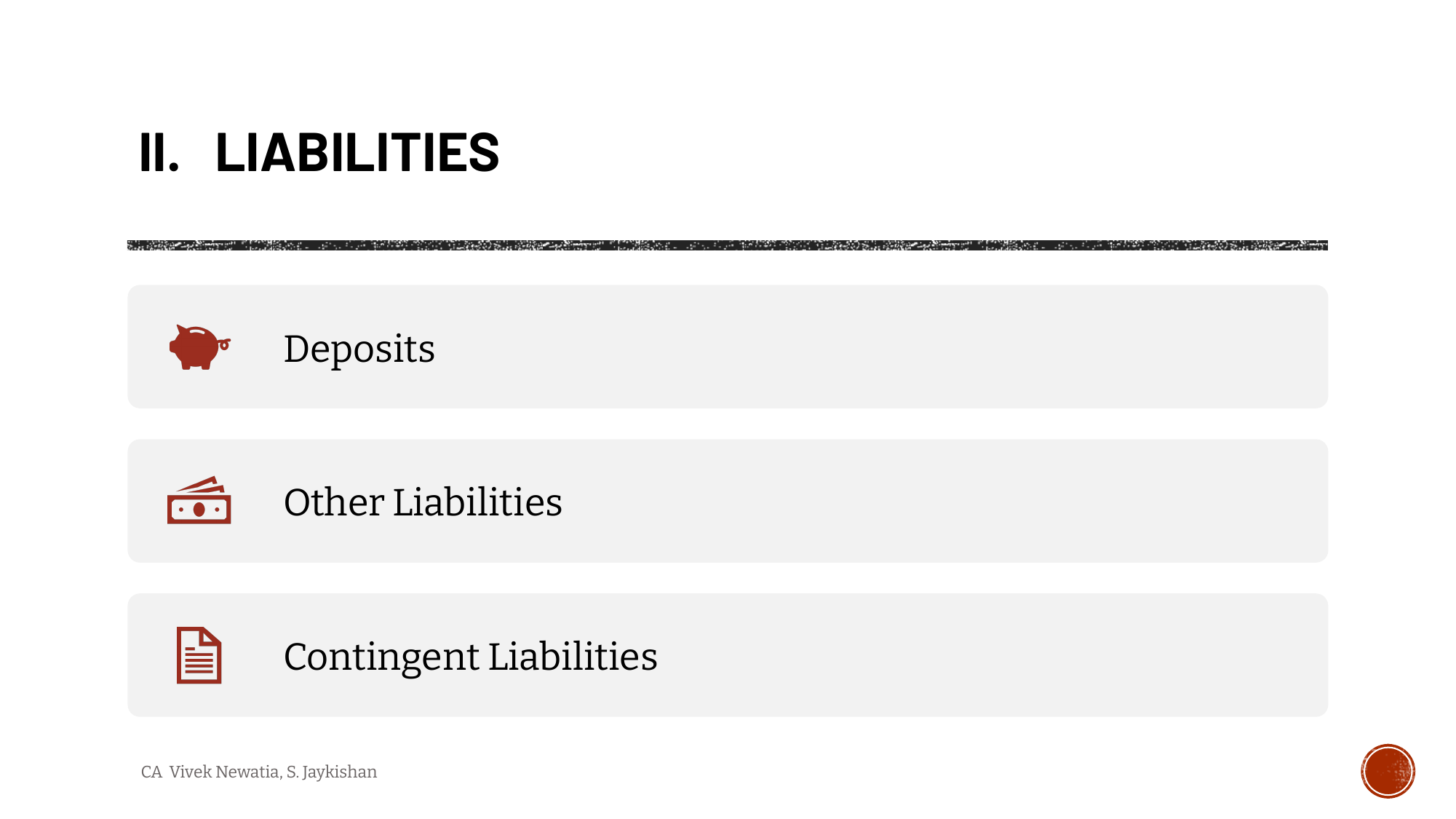

# II.   Liabilities

Deposits
Other Liabilities
Contingent Liabilities
CA  Vivek Newatia, S. Jaykishan